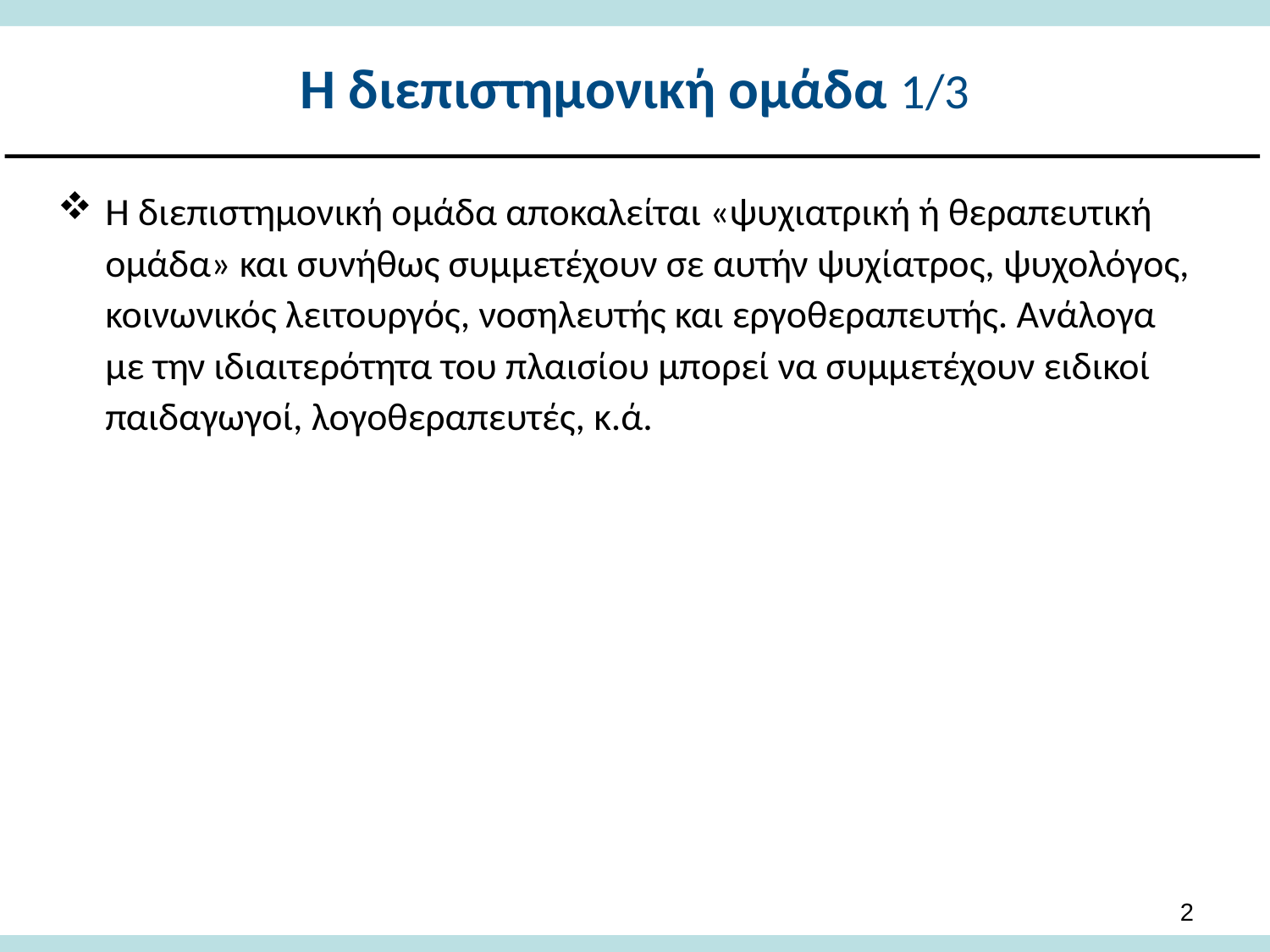

# Η διεπιστημονική ομάδα 1/3
Η διεπιστημονική ομάδα αποκαλείται «ψυχιατρική ή θεραπευτική ομάδα» και συνήθως συμμετέχουν σε αυτήν ψυχίατρος, ψυχολόγος, κοινωνικός λειτουργός, νοσηλευτής και εργοθεραπευτής. Ανάλογα με την ιδιαιτερότητα του πλαισίου μπορεί να συμμετέχουν ειδικοί παιδαγωγοί, λογοθεραπευτές, κ.ά.
2